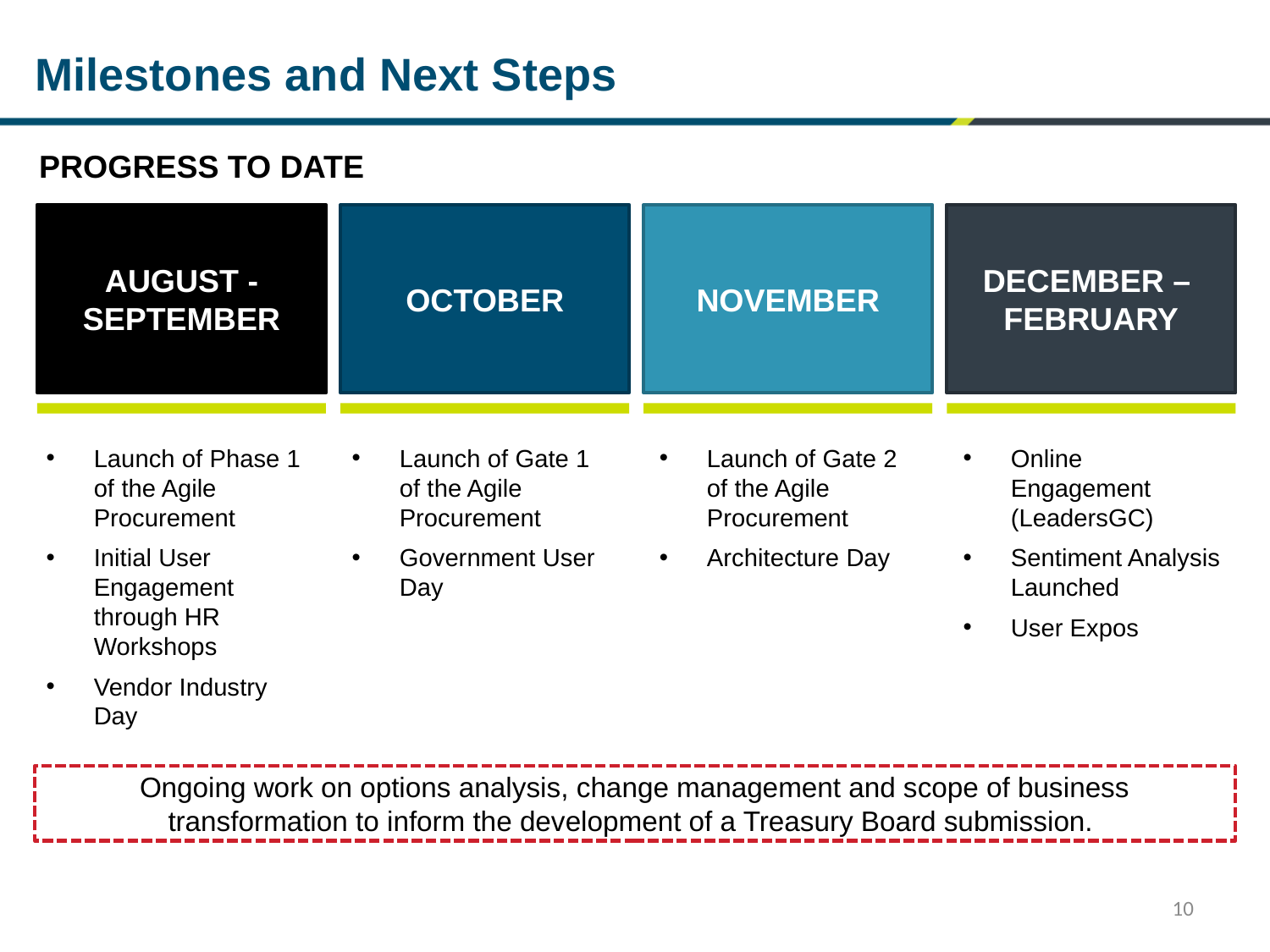

# Milestones and Next Steps
PROGRESS TO DATE
AUGUST - SEPTEMBER
OCTOBER
NOVEMBER
DECEMBER –  FEBRUARY

Launch of Phase 1 of the Agile Procurement
Initial User Engagement through HR Workshops
Vendor Industry Day
Launch of Gate 2 of the Agile Procurement
Architecture Day

Online Engagement (LeadersGC)
Sentiment Analysis Launched
User Expos
Launch of Gate 1 of the Agile Procurement
Government User Day
Ongoing work on options analysis, change management and scope of business transformation to inform the development of a Treasury Board submission.
10